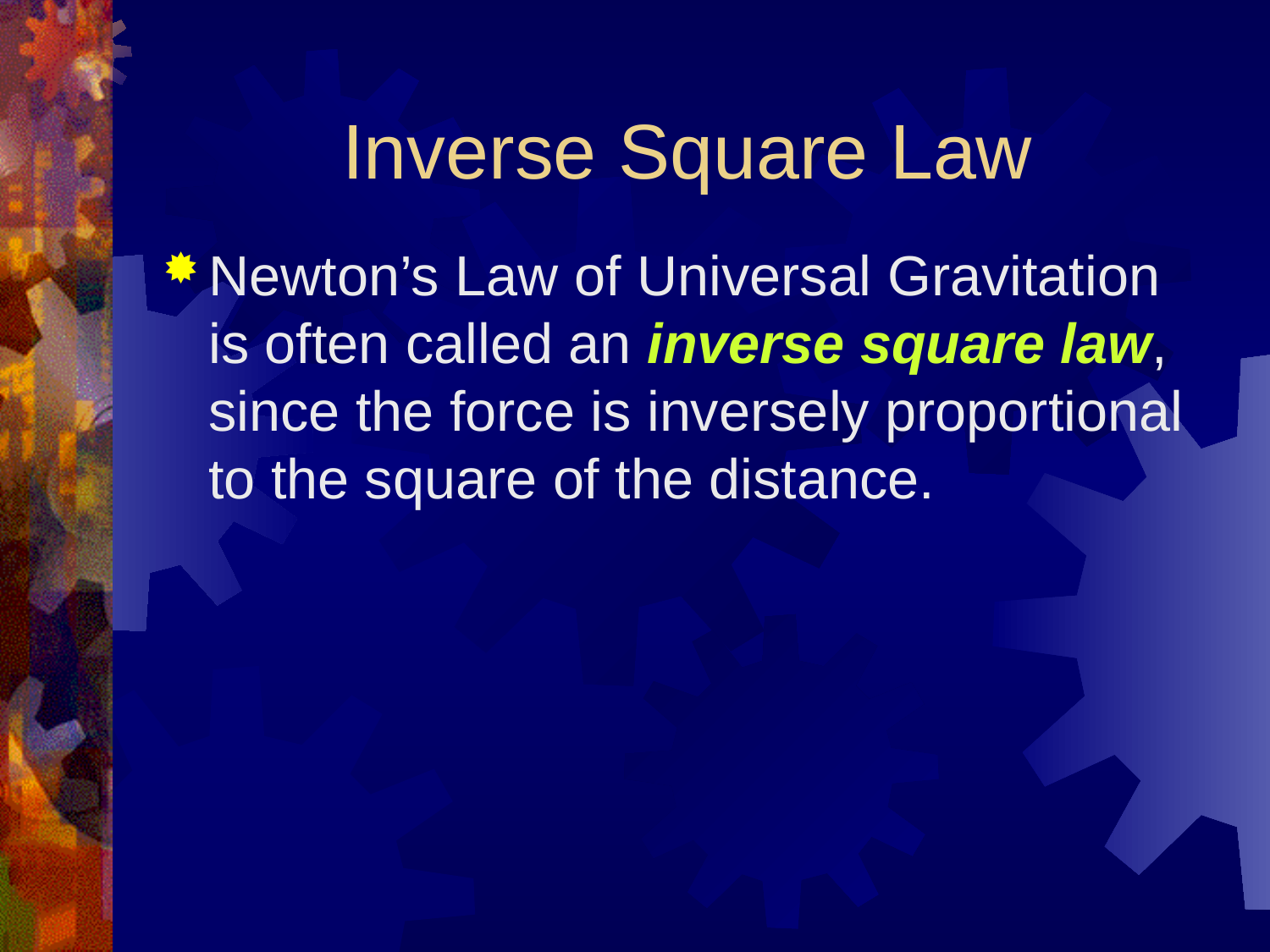

# Inverse Square Law
Newton’s Law of Universal Gravitation is often called an inverse square law, since the force is inversely proportional to the square of the distance.